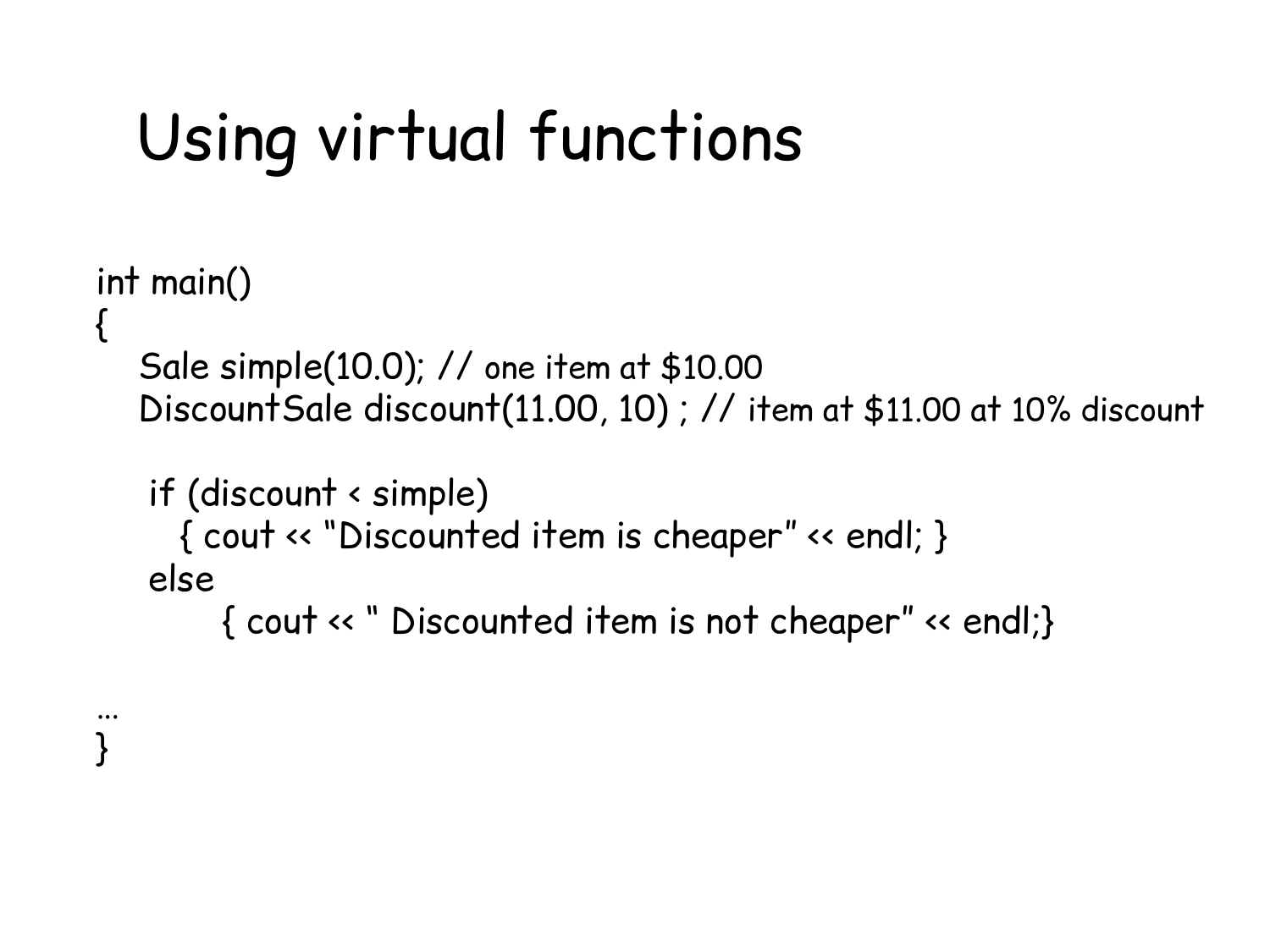

# Using virtual functions
int main()
{
    Sale simple(10.0); // one item at $10.00
    DiscountSale discount(11.00, 10) ; // item at $11.00 at 10% discount

     if (discount < simple)
        { cout << “Discounted item is cheaper” << endl; }
     else
	{ cout << “ Discounted item is not cheaper” << endl;}

…
}